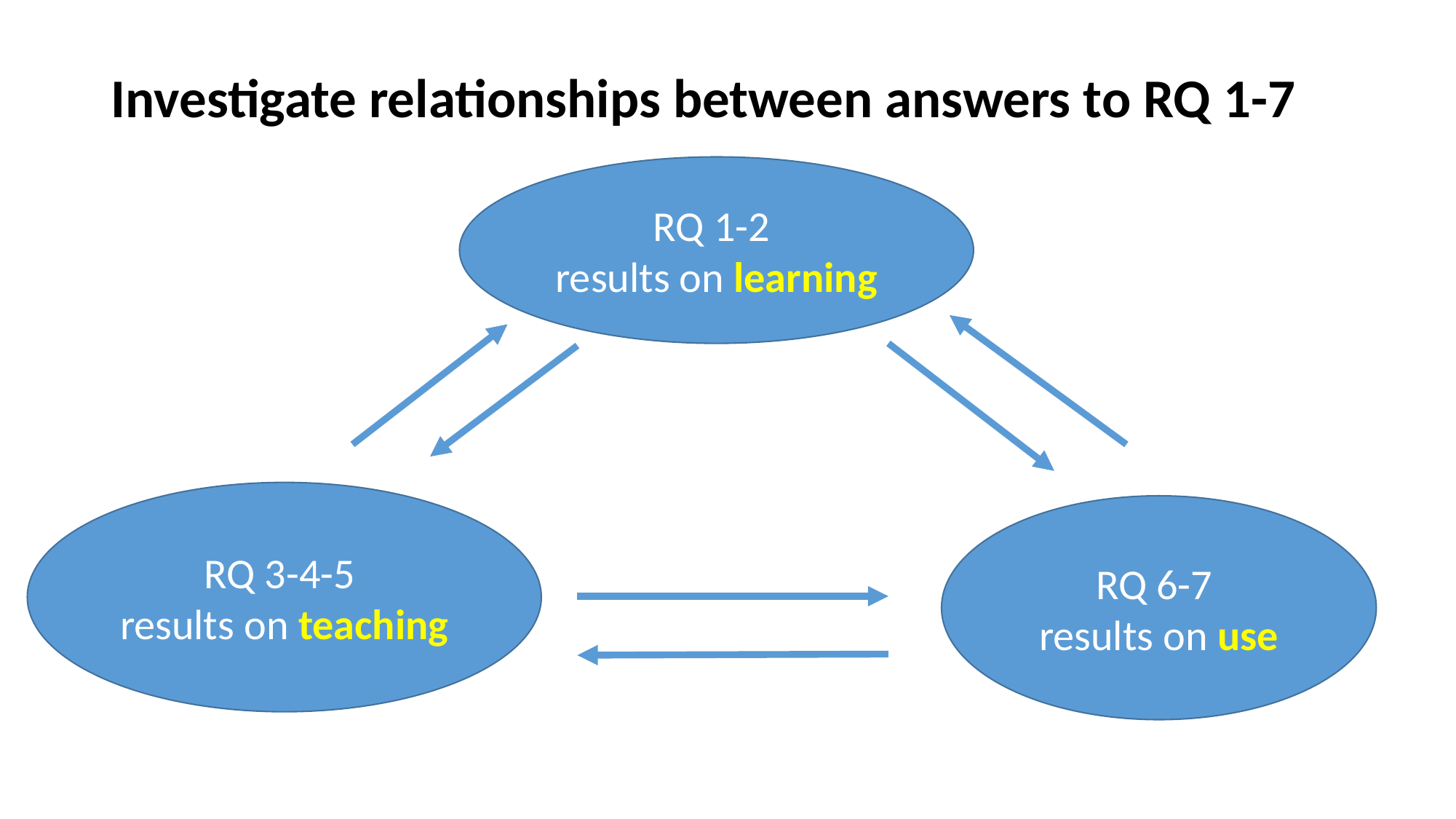

# Investigate relationships between answers to RQ 1-7
RQ 1-2
results on learning
RQ 3-4-5
results on teaching
RQ 6-7
results on use